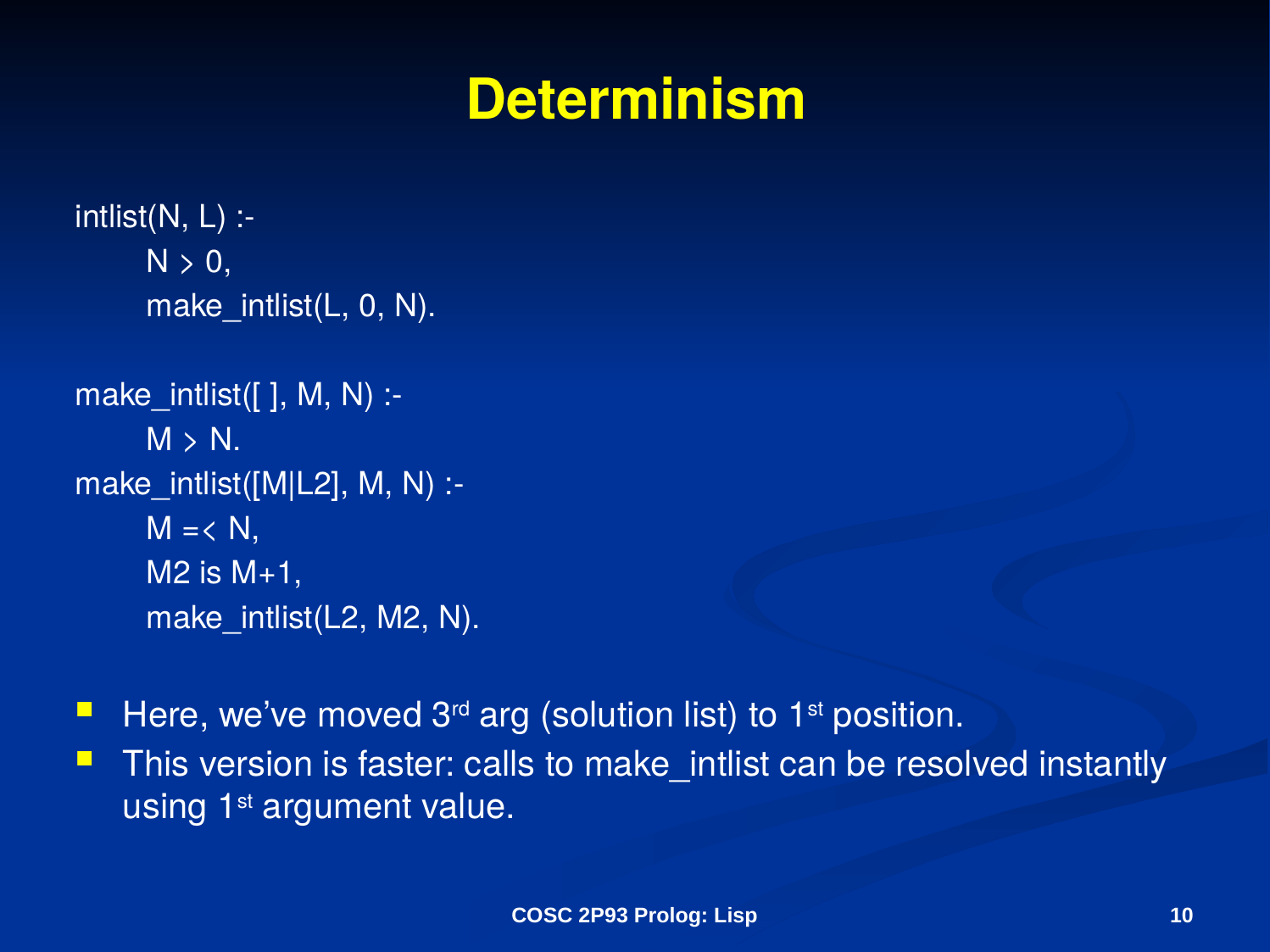

# Determinism
intlist(N, L) :-
        N > 0,
        make_intlist(L, 0, N).

make_intlist([ ], M, N) :-
        M > N.
make_intlist([M|L2], M, N) :-
        M =< N,
        M2 is M+1,
        make_intlist(L2, M2, N).

Here, we’ve moved 3rd arg (solution list) to 1st position.
This version is faster: calls to make_intlist can be resolved instantly using 1st argument value.
COSC 2P93 Prolog: Lisp
10